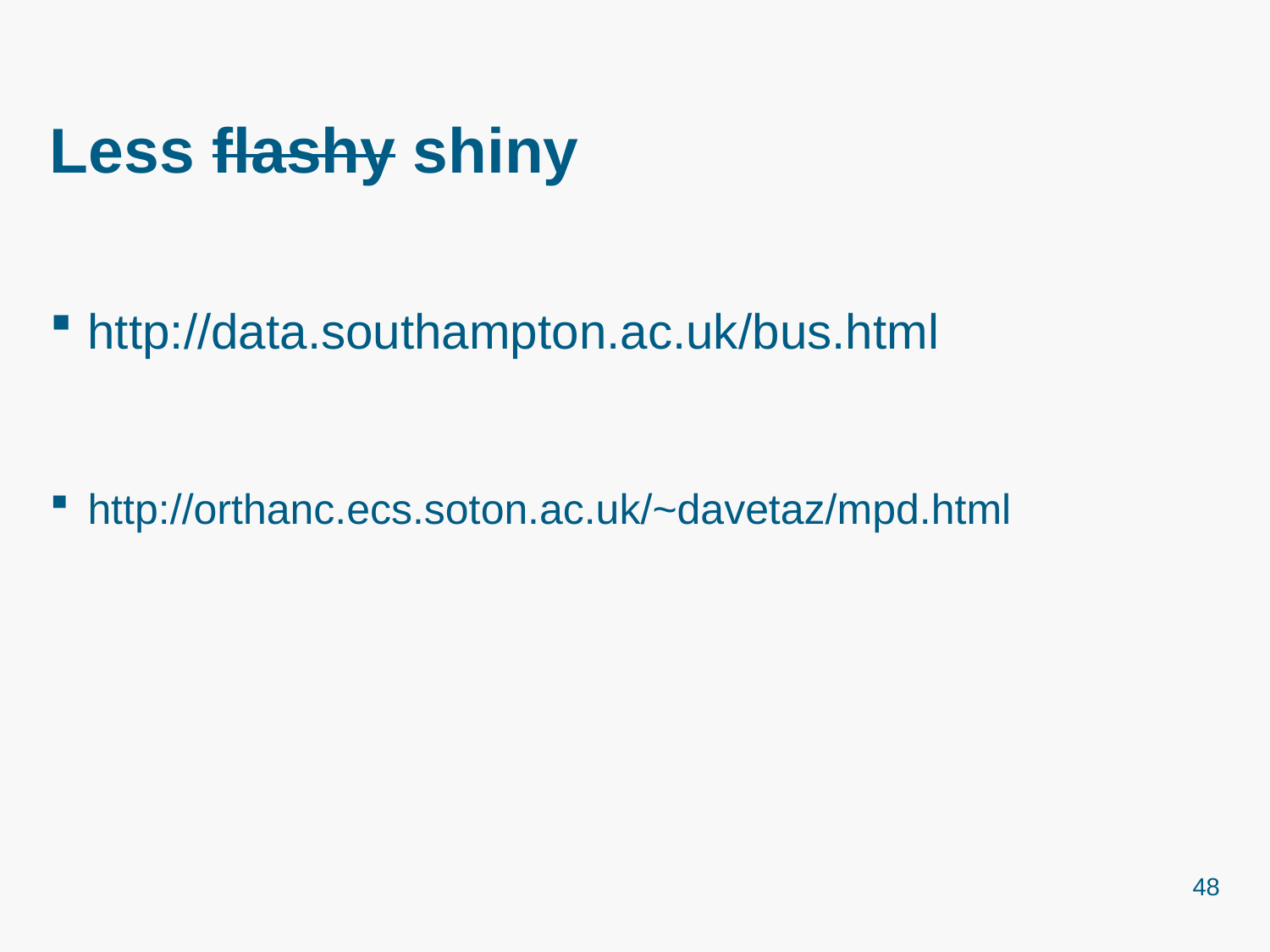

# Less flashy shiny

http://data.southampton.ac.uk/bus.html

http://orthanc.ecs.soton.ac.uk/~davetaz/mpd.html

48